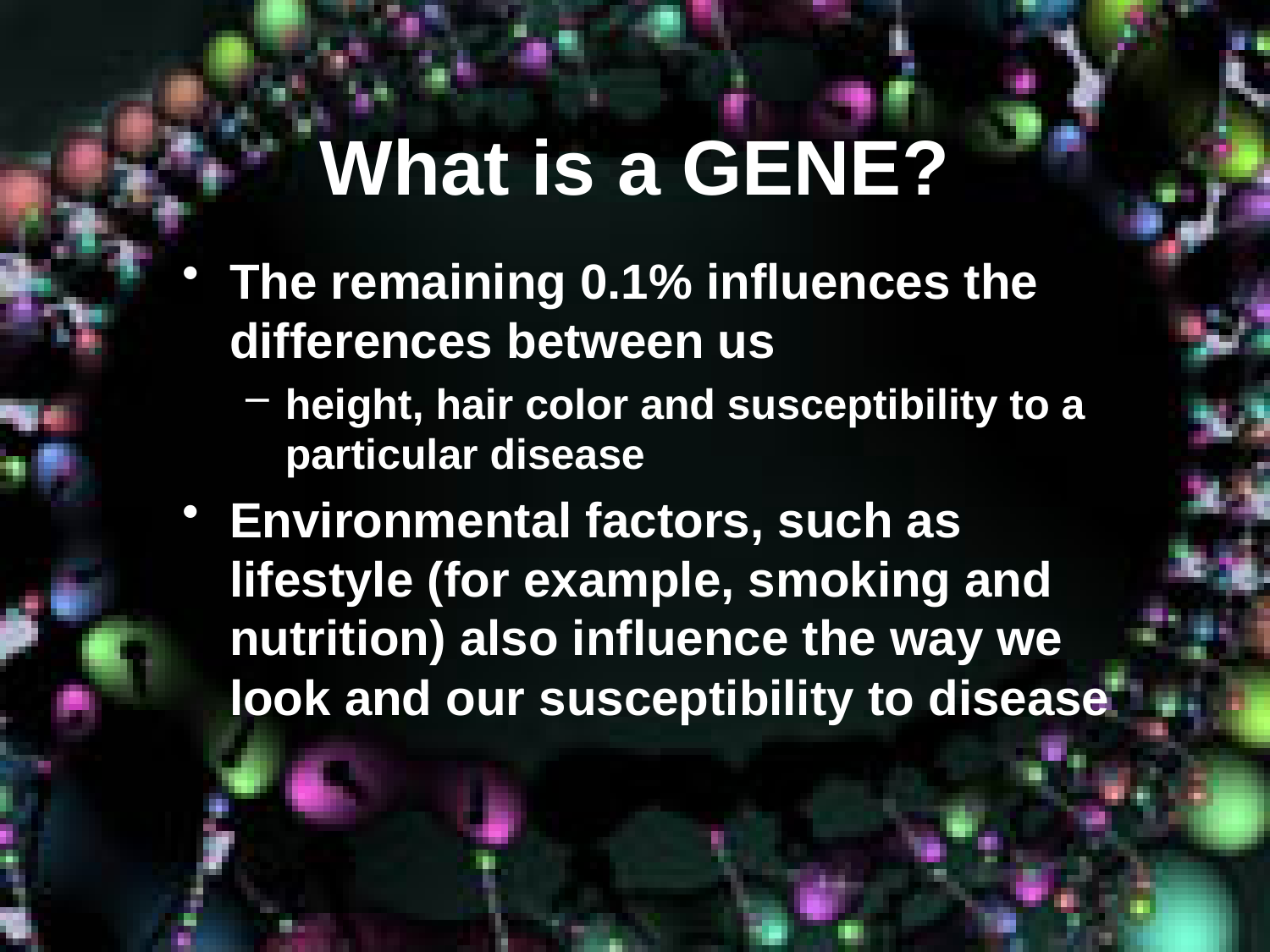

# What is a GENE?
The remaining 0.1% influences the differences between us
height, hair color and susceptibility to a particular disease
Environmental factors, such as lifestyle (for example, smoking and nutrition) also influence the way we look and our susceptibility to disease